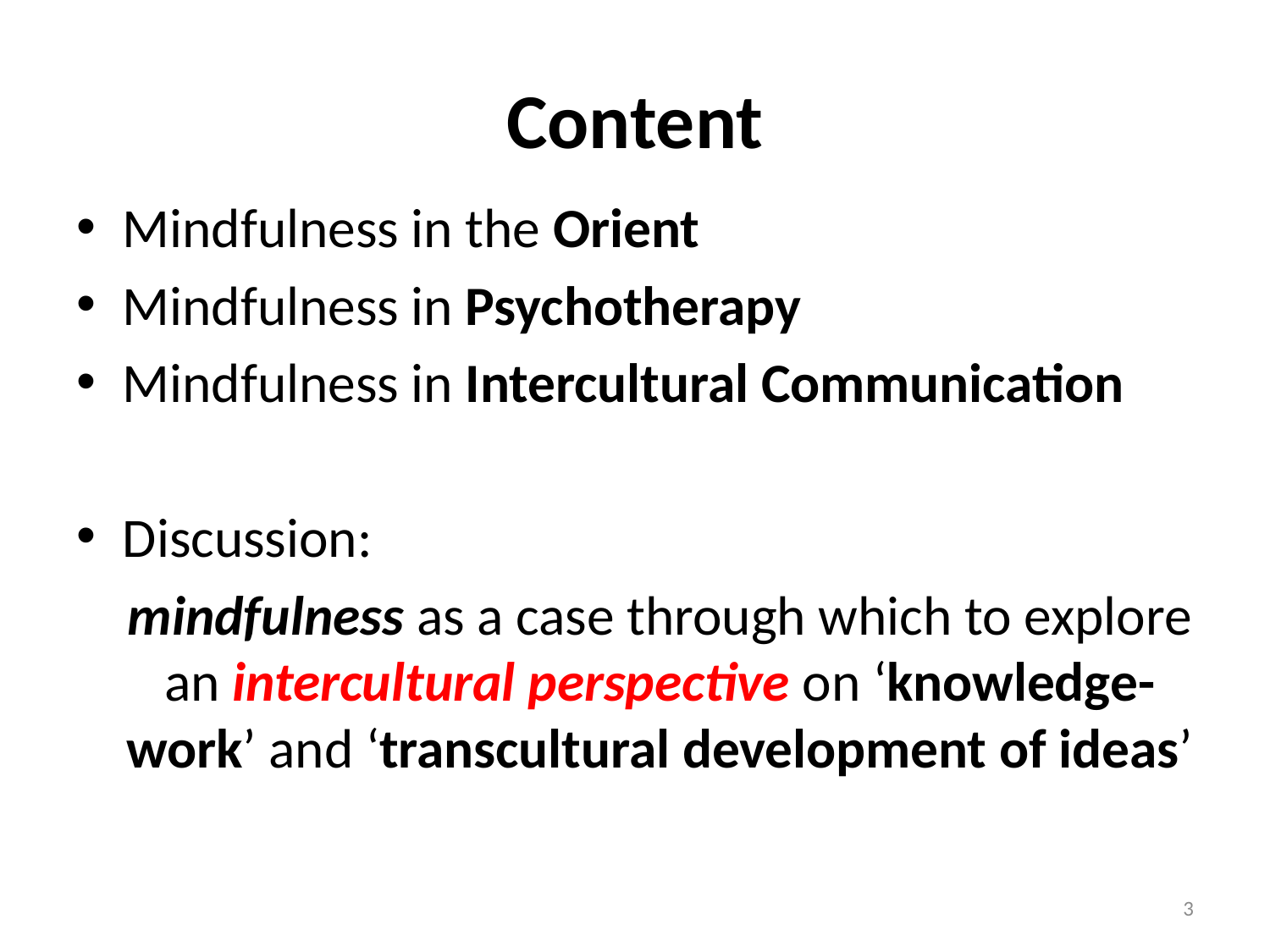

# Content
Mindfulness in the Orient
Mindfulness in Psychotherapy
Mindfulness in Intercultural Communication

Discussion:
mindfulness as a case through which to explore an intercultural perspective on ‘knowledge-work’ and ‘transcultural development of ideas’
3